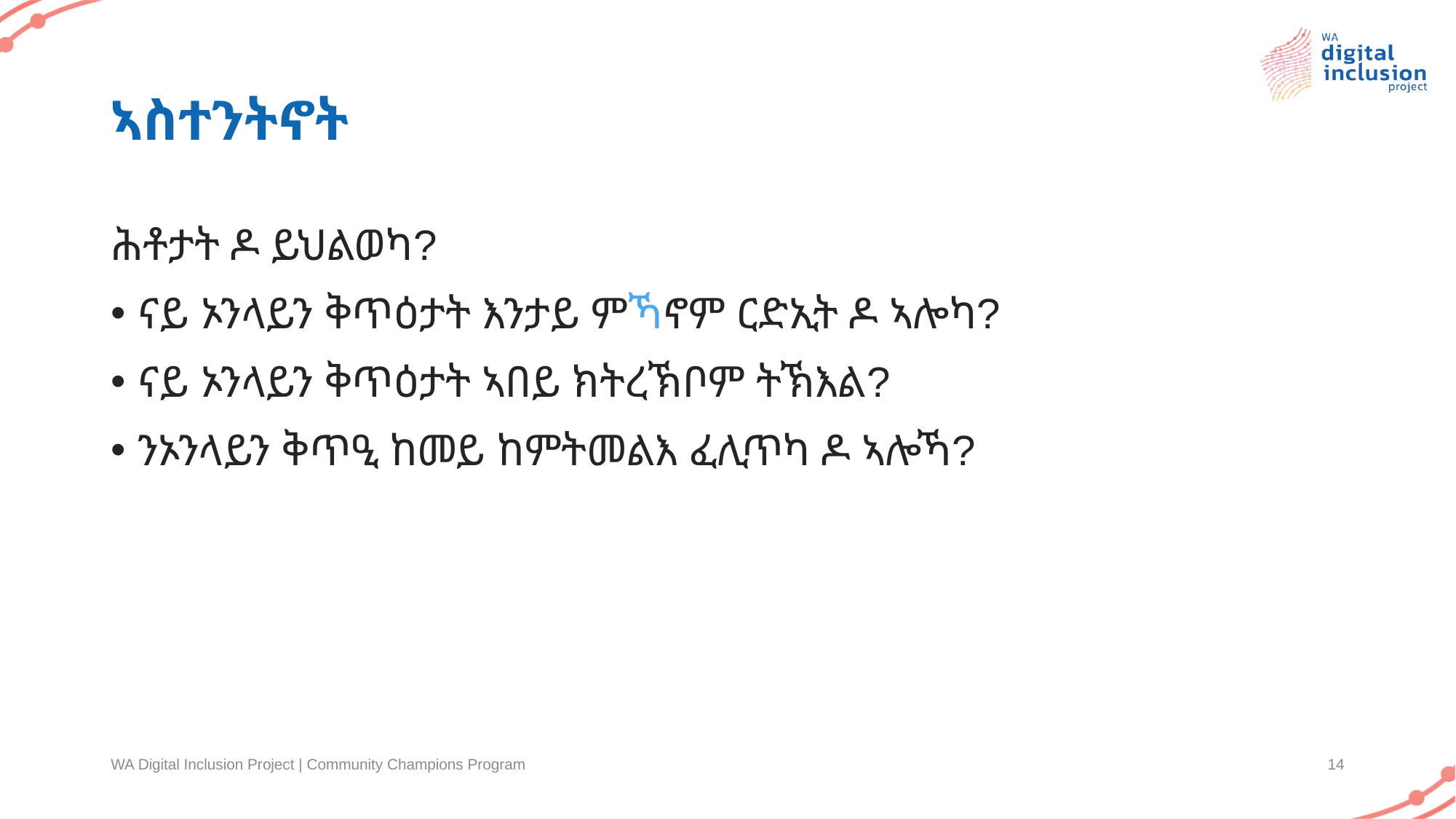

# ኣስተንትኖት
ሕቶታት ዶ ይህልወካ?
ናይ ኦንላይን ቅጥዕታት እንታይ ምኻኖም ርድኢት ዶ ኣሎካ?
ናይ ኦንላይን ቅጥዕታት ኣበይ ክትረኽቦም ትኽእል?
ንኦንላይን ቅጥዒ ከመይ ከምትመልእ ፈሊጥካ ዶ ኣሎኻ?

WA Digital Inclusion Project | Community Champions Program
14